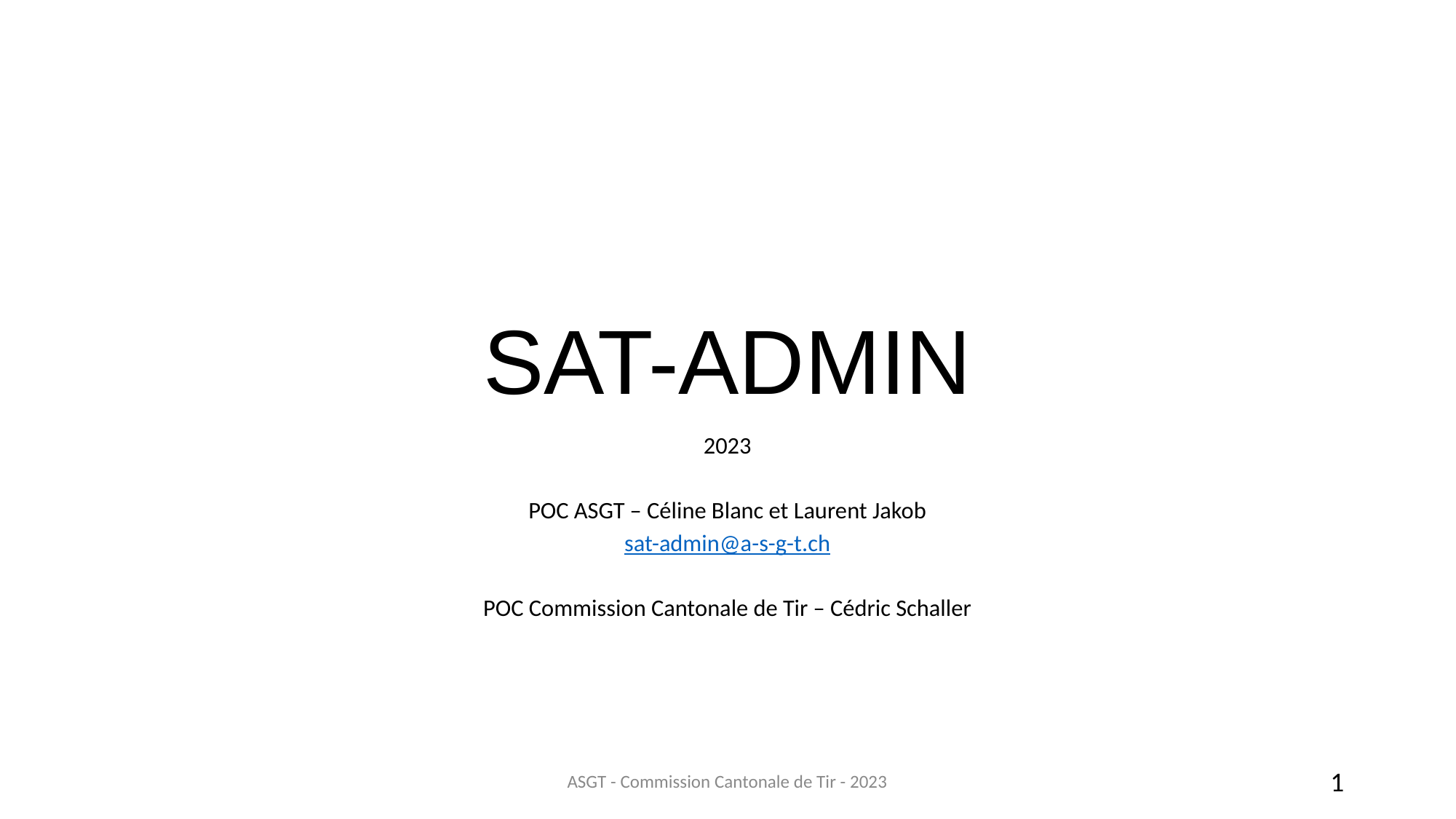

# SAT-ADMIN
2023

POC ASGT – Céline Blanc et Laurent Jakob
sat-admin@a-s-g-t.ch

POC Commission Cantonale de Tir – Cédric Schaller
ASGT - Commission Cantonale de Tir - 2023
1